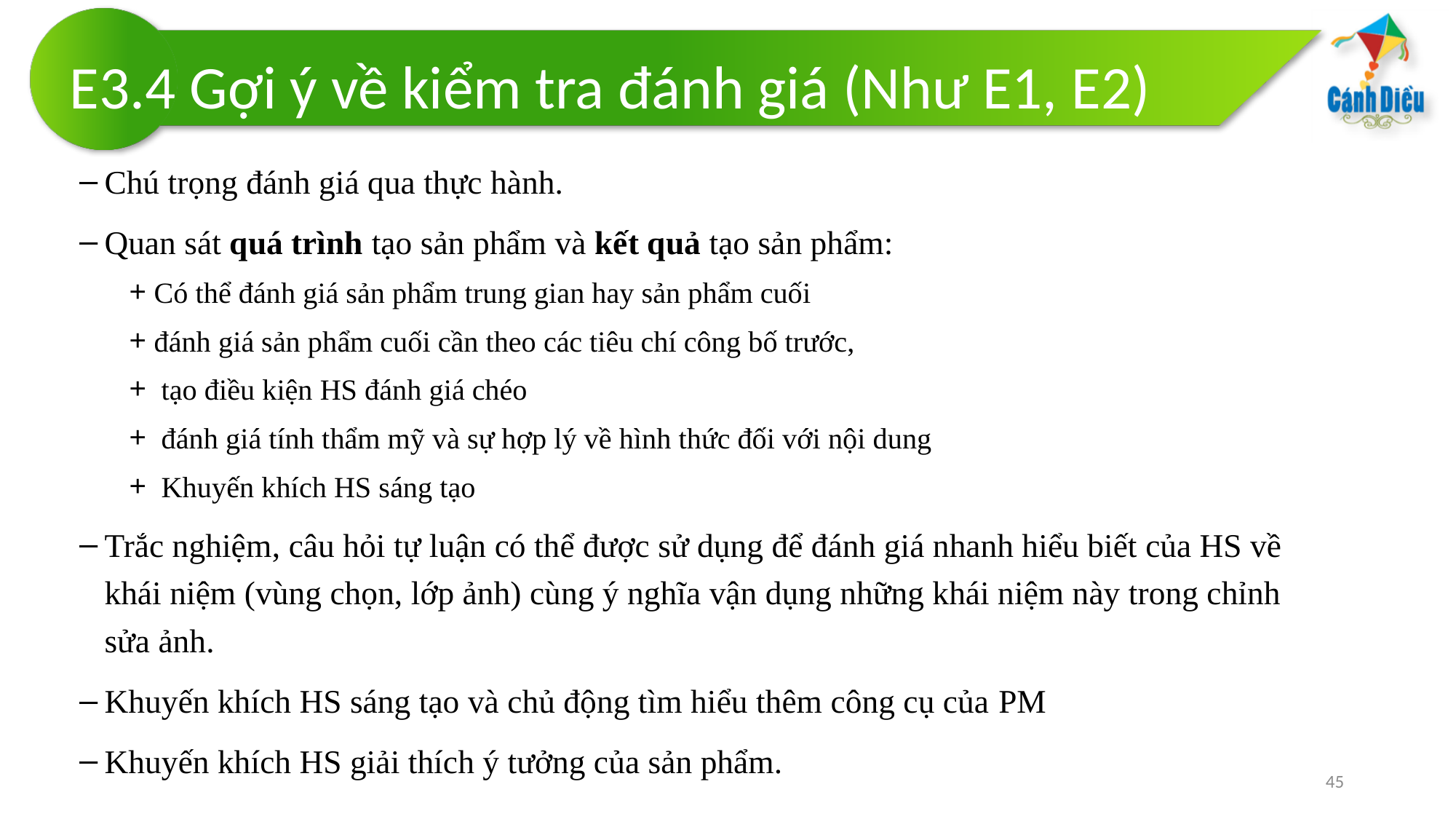

# E3.4 Gợi ý về kiểm tra đánh giá (Như E1, E2)
Chú trọng đánh giá qua thực hành.
Quan sát quá trình tạo sản phẩm và kết quả tạo sản phẩm:
Có thể đánh giá sản phẩm trung gian hay sản phẩm cuối
đánh giá sản phẩm cuối cần theo các tiêu chí công bố trước,
 tạo điều kiện HS đánh giá chéo
 đánh giá tính thẩm mỹ và sự hợp lý về hình thức đối với nội dung
 Khuyến khích HS sáng tạo
Trắc nghiệm, câu hỏi tự luận có thể được sử dụng để đánh giá nhanh hiểu biết của HS về khái niệm (vùng chọn, lớp ảnh) cùng ý nghĩa vận dụng những khái niệm này trong chỉnh sửa ảnh.
Khuyến khích HS sáng tạo và chủ động tìm hiểu thêm công cụ của PM
Khuyến khích HS giải thích ý tưởng của sản phẩm.

45